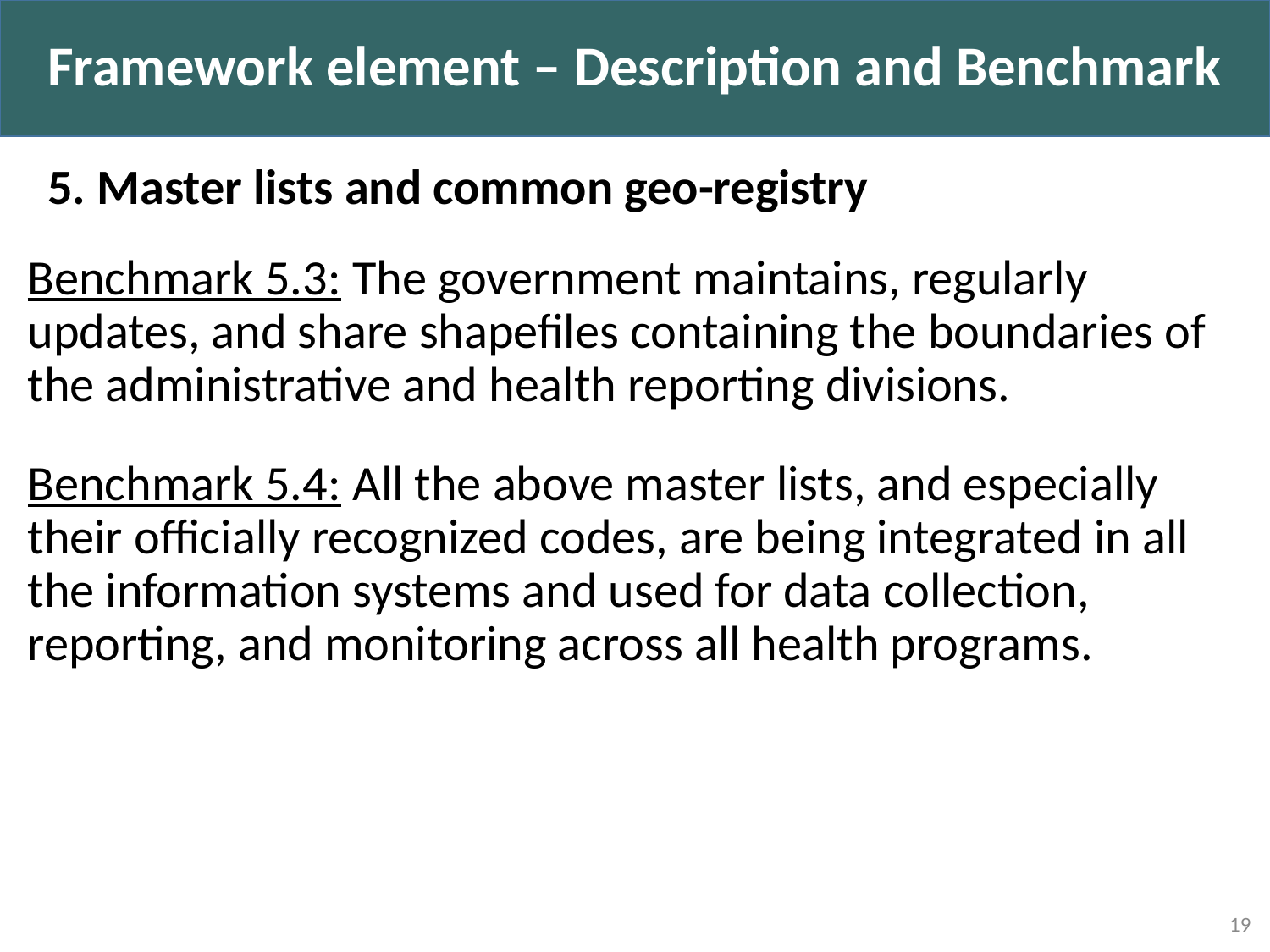

Framework element – Description and Benchmark
5. Master lists and common geo-registry
Benchmark 5.3: The government maintains, regularly updates, and share shapefiles containing the boundaries of the administrative and health reporting divisions.

Benchmark 5.4: All the above master lists, and especially their officially recognized codes, are being integrated in all the information systems and used for data collection, reporting, and monitoring across all health programs.

19